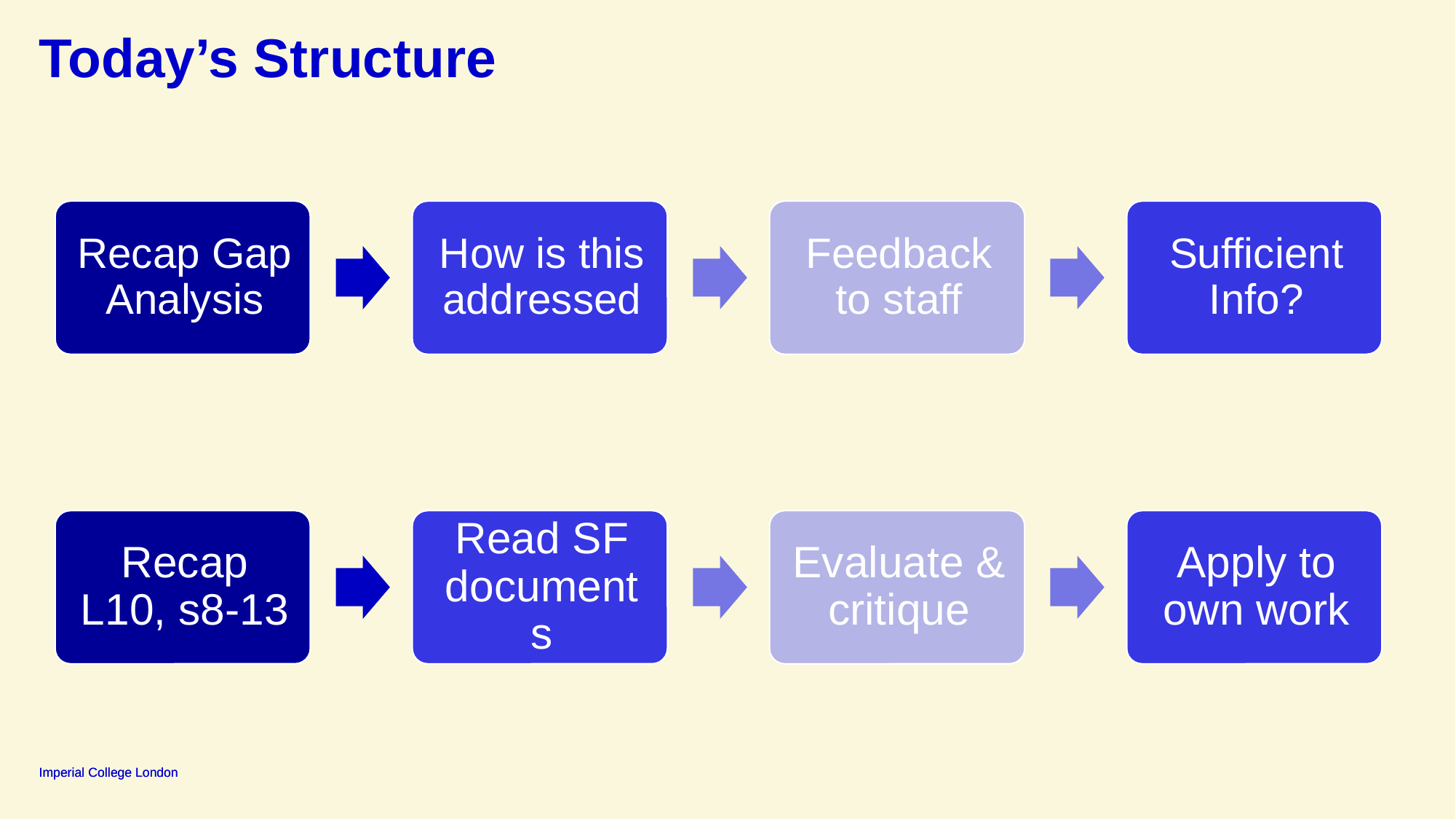

# Today’s Structure

Recap Gap Analysis

How is this addressed

Feedback to staff

Sufficient Info?
Recap L10, s8-13

Read SF documents

Evaluate & critique

Apply to own work